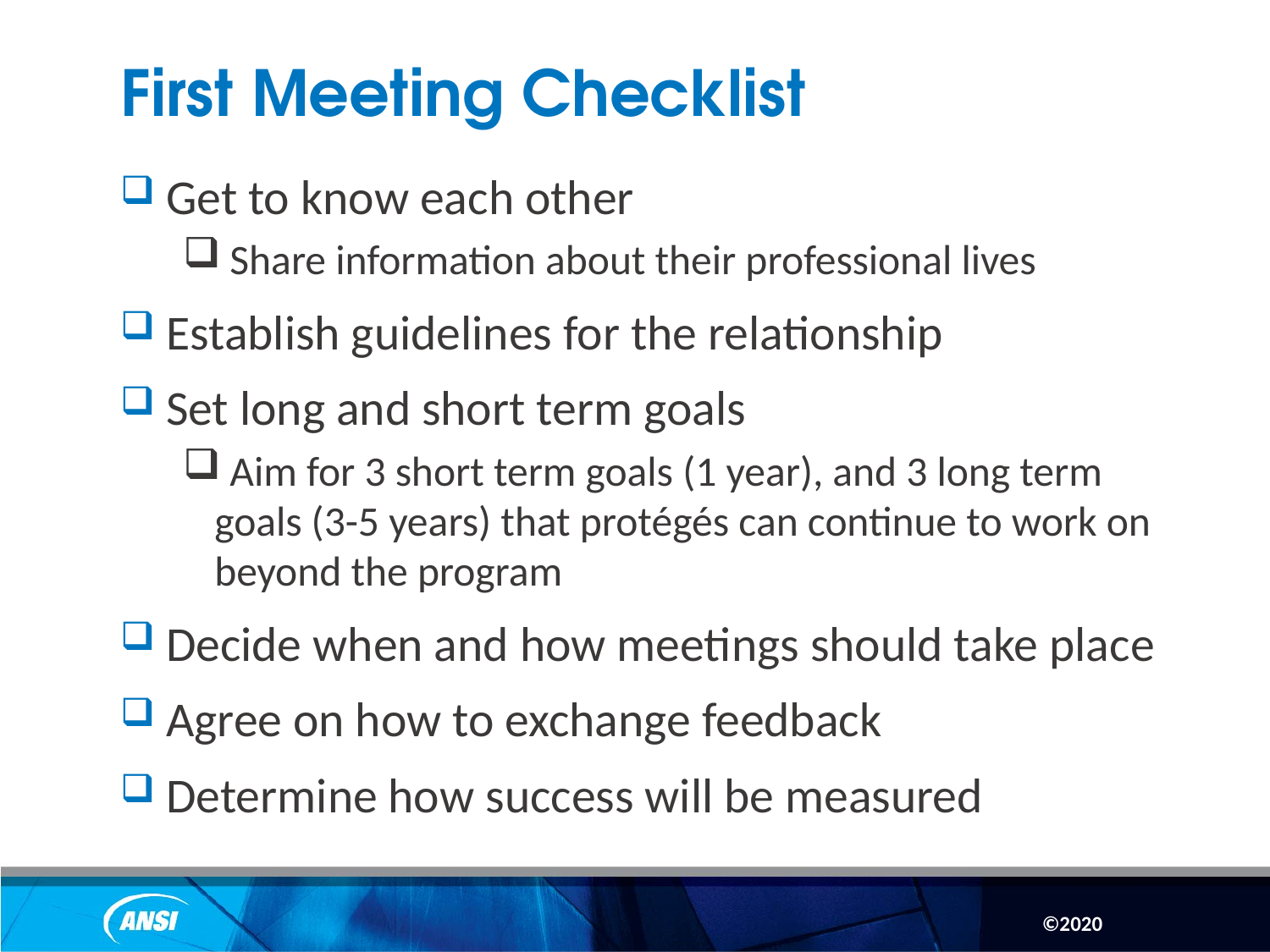

# First Meeting Checklist
 Get to know each other
 Share information about their professional lives
 Establish guidelines for the relationship
 Set long and short term goals
 Aim for 3 short term goals (1 year), and 3 long term goals (3-5 years) that protégés can continue to work on beyond the program
 Decide when and how meetings should take place
 Agree on how to exchange feedback
 Determine how success will be measured